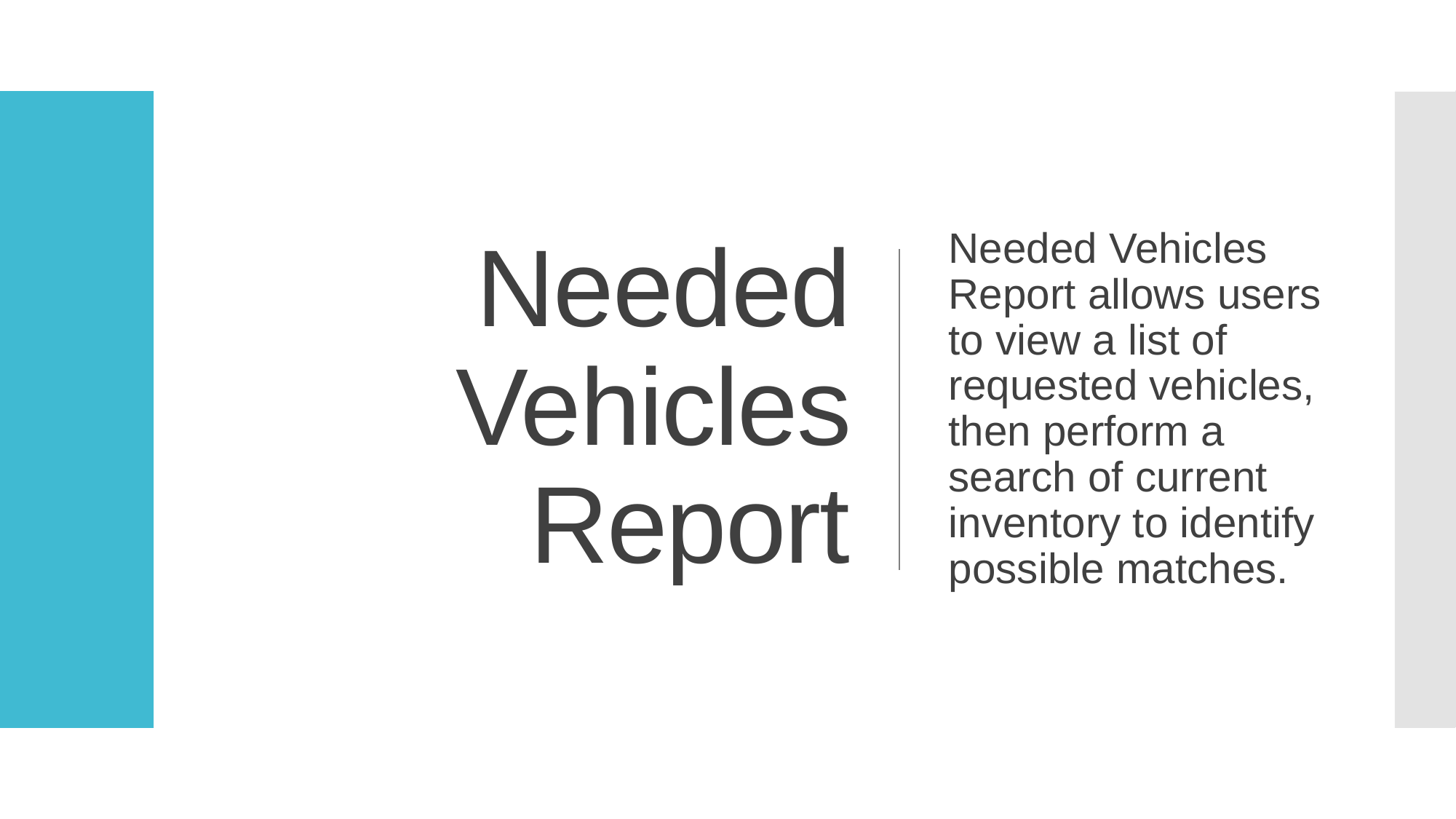

# Needed Vehicles Report
Needed Vehicles Report allows users to view a list of requested vehicles, then perform a search of current inventory to identify possible matches.